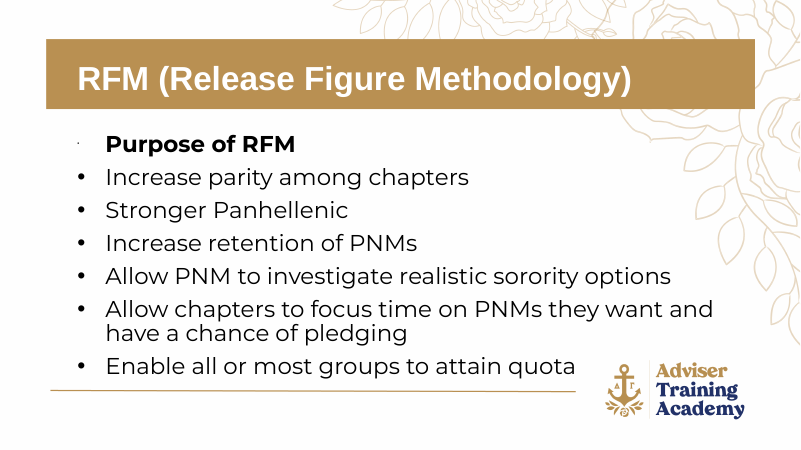

RFM (Release Figure Methodology)
Purpose of RFM
Increase parity among chapters
Stronger Panhellenic
Increase retention of PNMs
Allow PNM to investigate realistic sorority options
Allow chapters to focus time on PNMs they want and have a chance of pledging
Enable all or most groups to attain quota